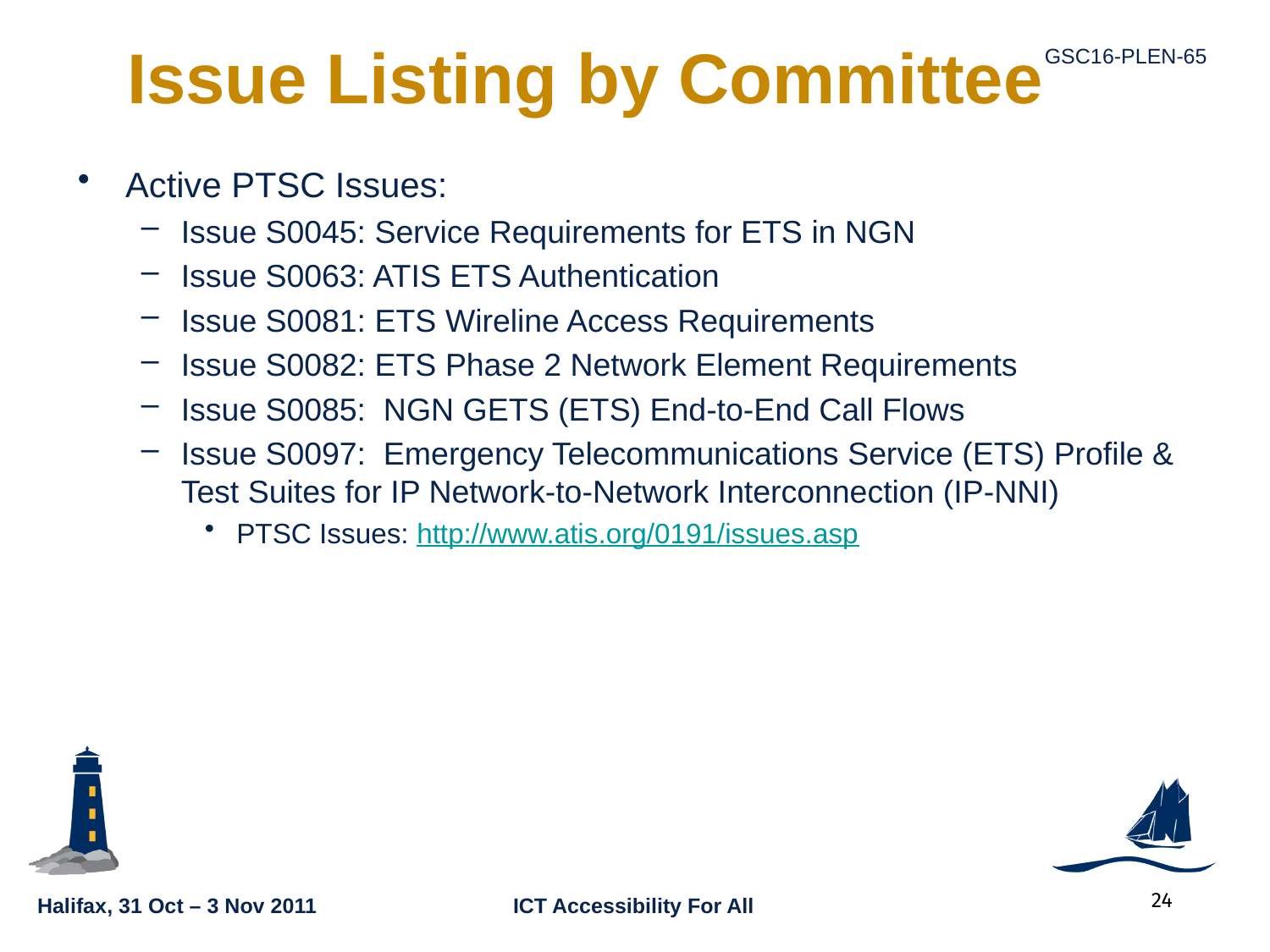

# Issue Listing by Committee
Active PTSC Issues:
Issue S0045: Service Requirements for ETS in NGN
Issue S0063: ATIS ETS Authentication
Issue S0081: ETS Wireline Access Requirements
Issue S0082: ETS Phase 2 Network Element Requirements
Issue S0085:  NGN GETS (ETS) End-to-End Call Flows
Issue S0097:  Emergency Telecommunications Service (ETS) Profile & Test Suites for IP Network-to-Network Interconnection (IP-NNI)
PTSC Issues: http://www.atis.org/0191/issues.asp
24